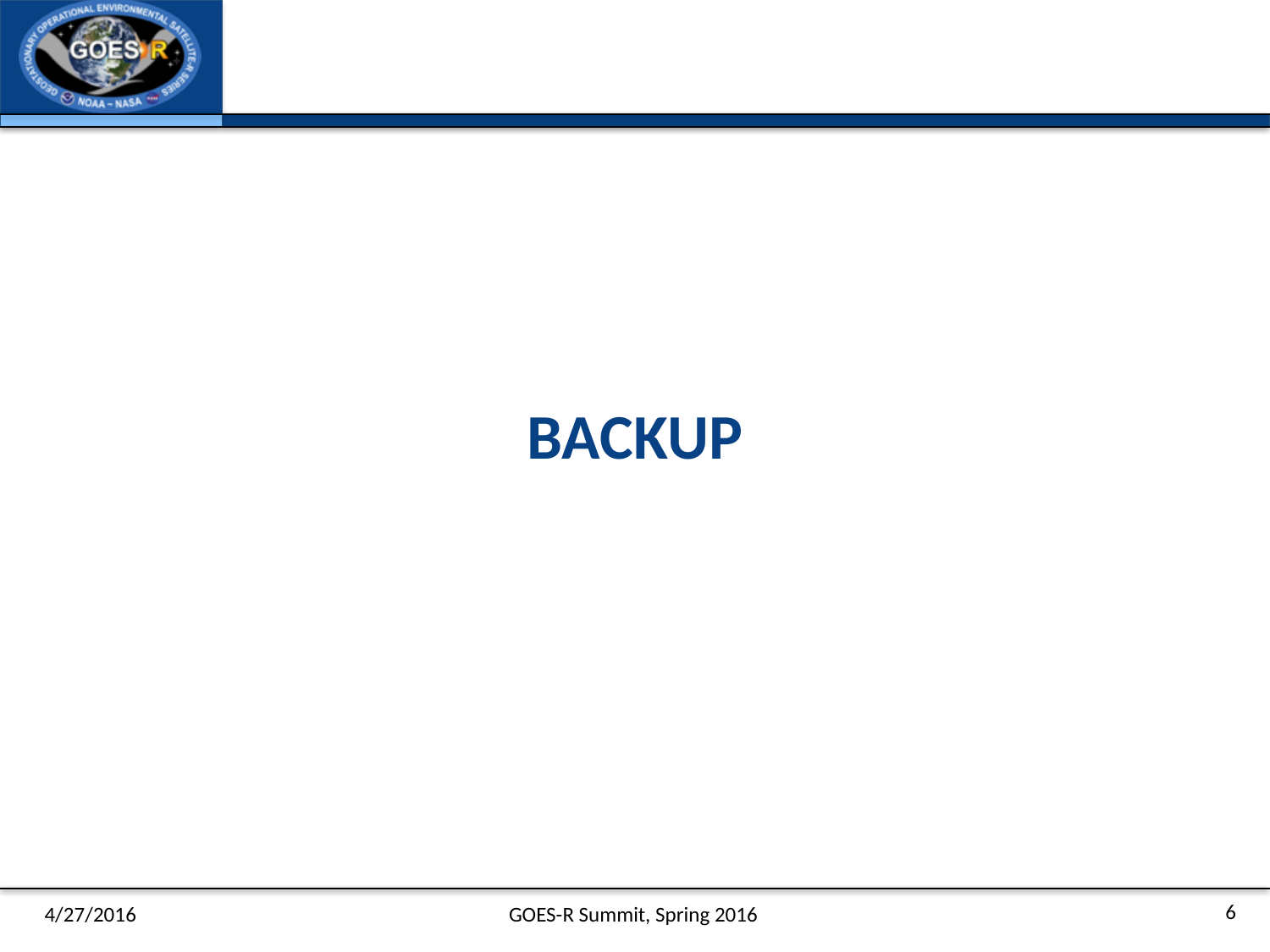

# BACKUP

4/27/2016
GOES-R Summit, Spring 2016
6